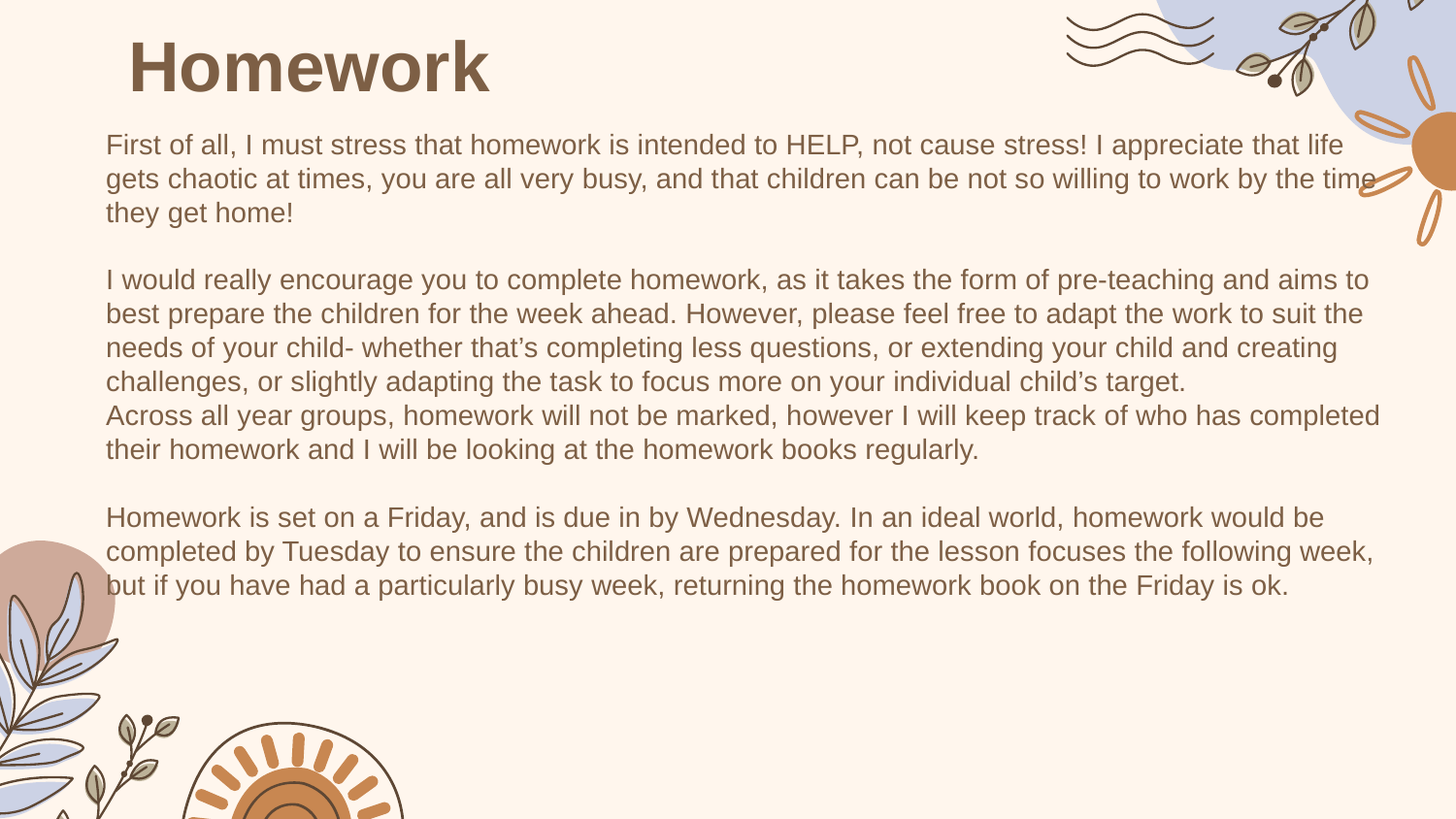

# Homework
First of all, I must stress that homework is intended to HELP, not cause stress! I appreciate that life gets chaotic at times, you are all very busy, and that children can be not so willing to work by the time they get home!

I would really encourage you to complete homework, as it takes the form of pre-teaching and aims to best prepare the children for the week ahead. However, please feel free to adapt the work to suit the needs of your child- whether that’s completing less questions, or extending your child and creating challenges, or slightly adapting the task to focus more on your individual child’s target.
Across all year groups, homework will not be marked, however I will keep track of who has completed their homework and I will be looking at the homework books regularly.

Homework is set on a Friday, and is due in by Wednesday. In an ideal world, homework would be completed by Tuesday to ensure the children are prepared for the lesson focuses the following week, but if you have had a particularly busy week, returning the homework book on the Friday is ok.